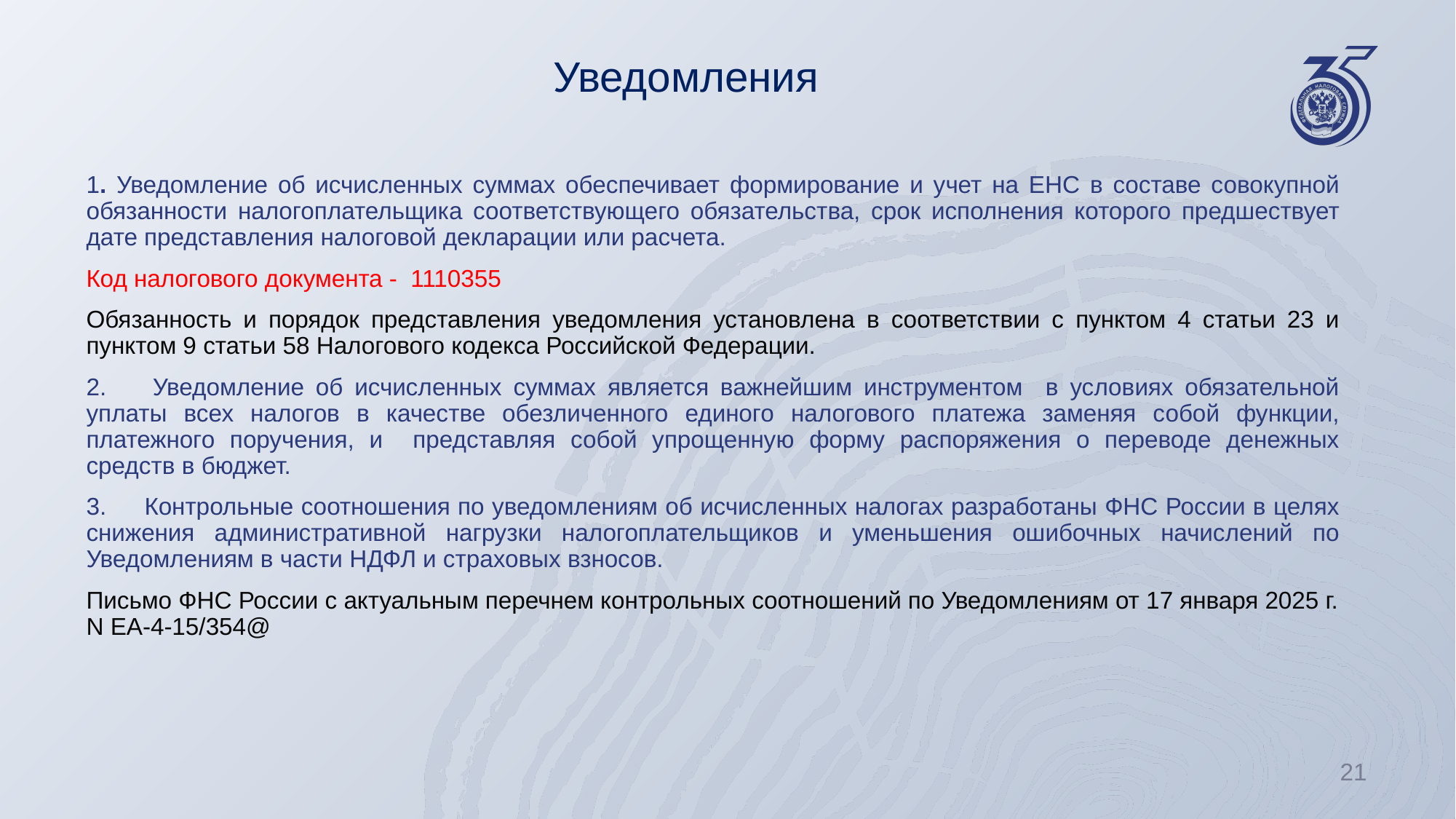

Уведомления
1. Уведомление об исчисленных суммах обеспечивает формирование и учет на ЕНС в составе совокупной обязанности налогоплательщика соответствующего обязательства, срок исполнения которого предшествует дате представления налоговой декларации или расчета.
Код налогового документа -  1110355
Обязанность и порядок представления уведомления установлена в соответствии с пунктом 4 статьи 23 и пунктом 9 статьи 58 Налогового кодекса Российской Федерации.
2.    Уведомление об исчисленных суммах является важнейшим инструментом  в условиях обязательной уплаты всех налогов в качестве обезличенного единого налогового платежа заменяя собой функции, платежного поручения, и  представляя собой упрощенную форму распоряжения о переводе денежных средств в бюджет.
3.     Контрольные соотношения по уведомлениям об исчисленных налогах разработаны ФНС России в целях снижения административной нагрузки налогоплательщиков и уменьшения ошибочных начислений по Уведомлениям в части НДФЛ и страховых взносов.
Письмо ФНС России с актуальным перечнем контрольных соотношений по Уведомлениям от 17 января 2025 г. N ЕА-4-15/354@

21